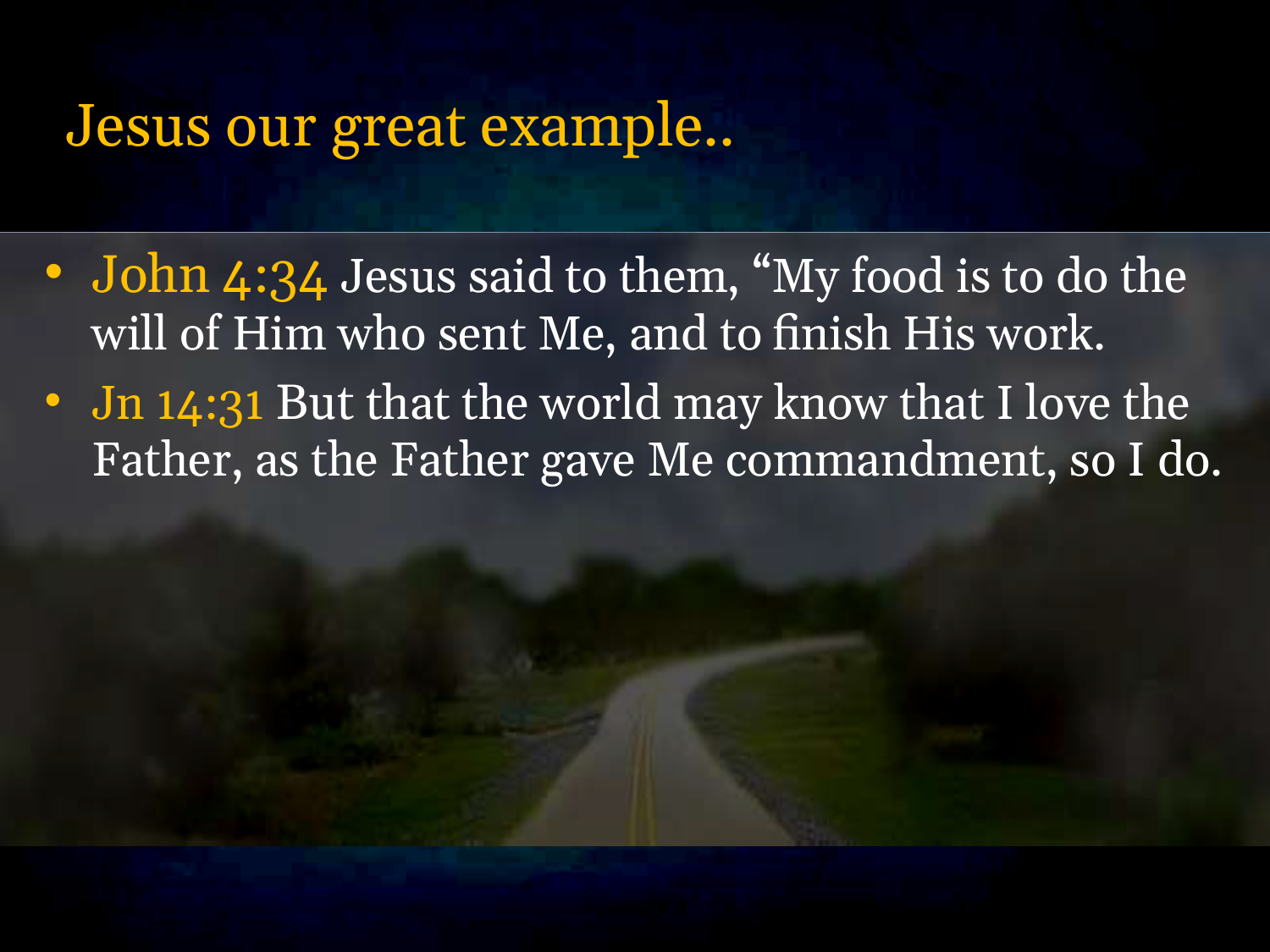

# Jesus our great example..
John 4:34 Jesus said to them, “My food is to do the will of Him who sent Me, and to finish His work.
Jn 14:31 But that the world may know that I love the Father, as the Father gave Me commandment, so I do.